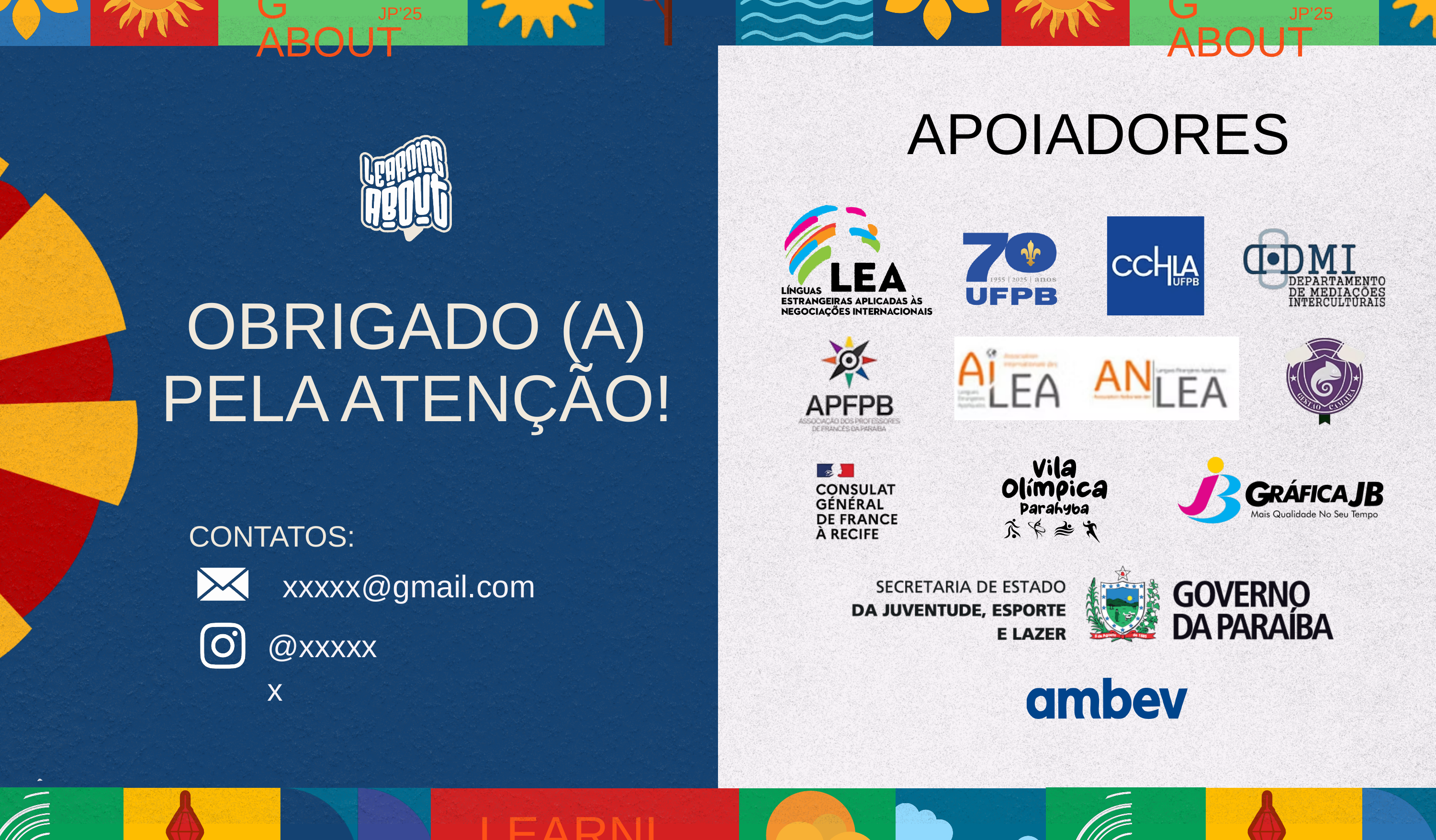

LEARNING
ABOUT
LEARNING
ABOUT

JP’25
JP’25

APOIADORES

OBRIGADO (A) PELA ATENÇÃO!

CONTATOS:
xxxxx@gmail.com

@xxxxxx

LEARNING
ABOUT
LEARNING
ABOUT

JP’25
JP’25